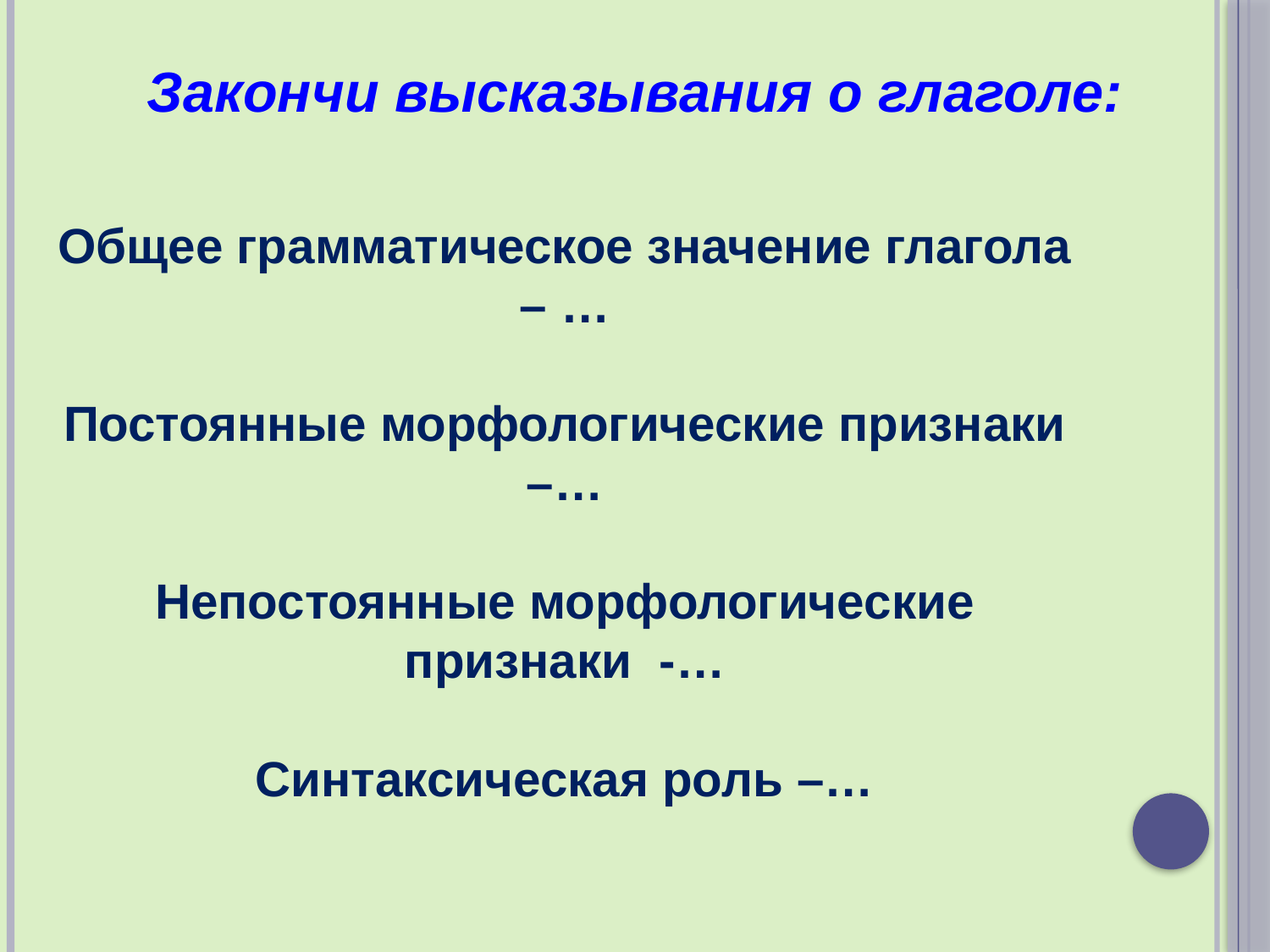

Закончи высказывания о глаголе:
Общее грамматическое значение глагола – …

Постоянные морфологические признаки –…

Непостоянные морфологические признаки  -…

 Синтаксическая роль –…